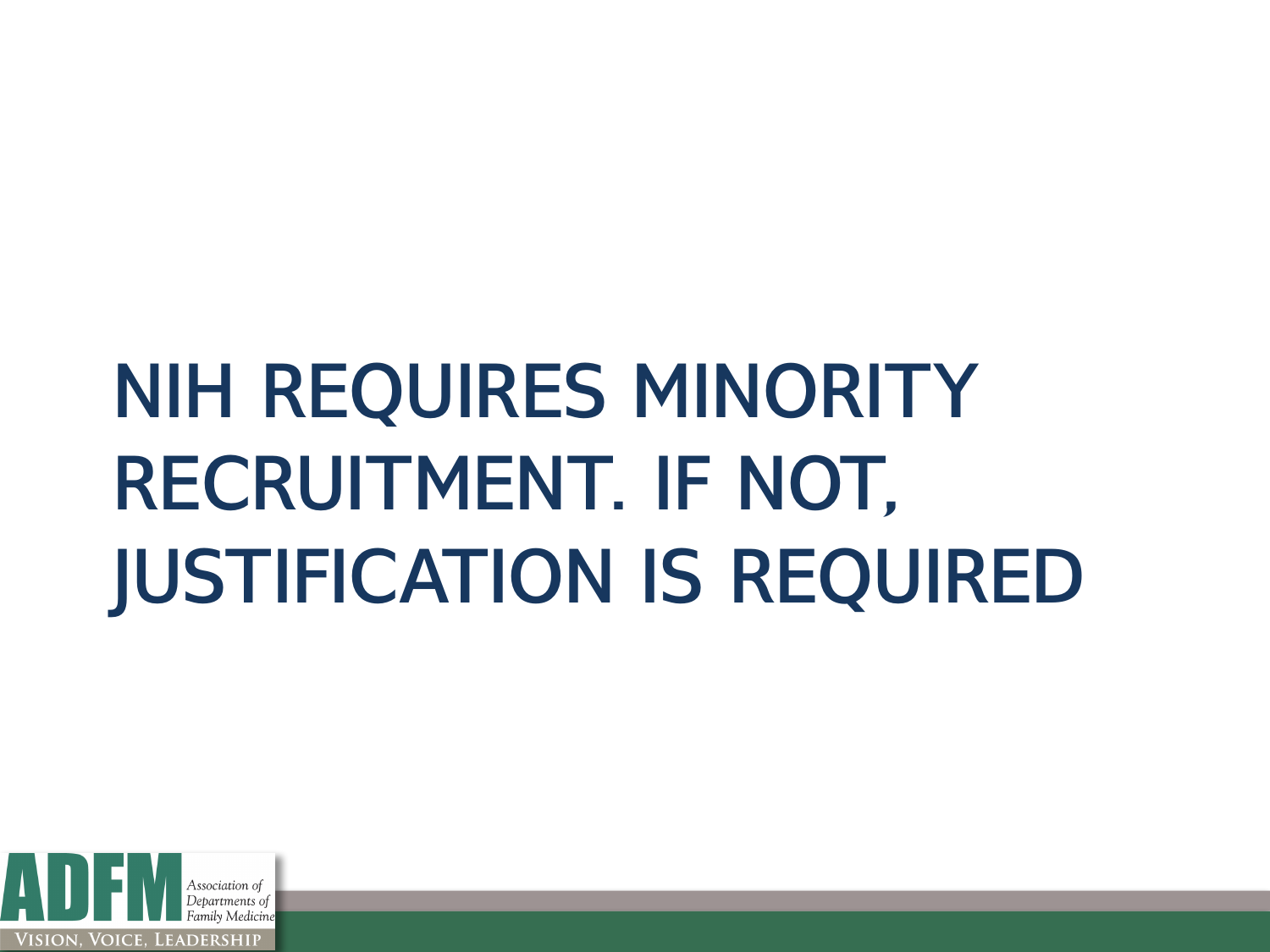

# NIH requires minority recruitment. If not, justification is required